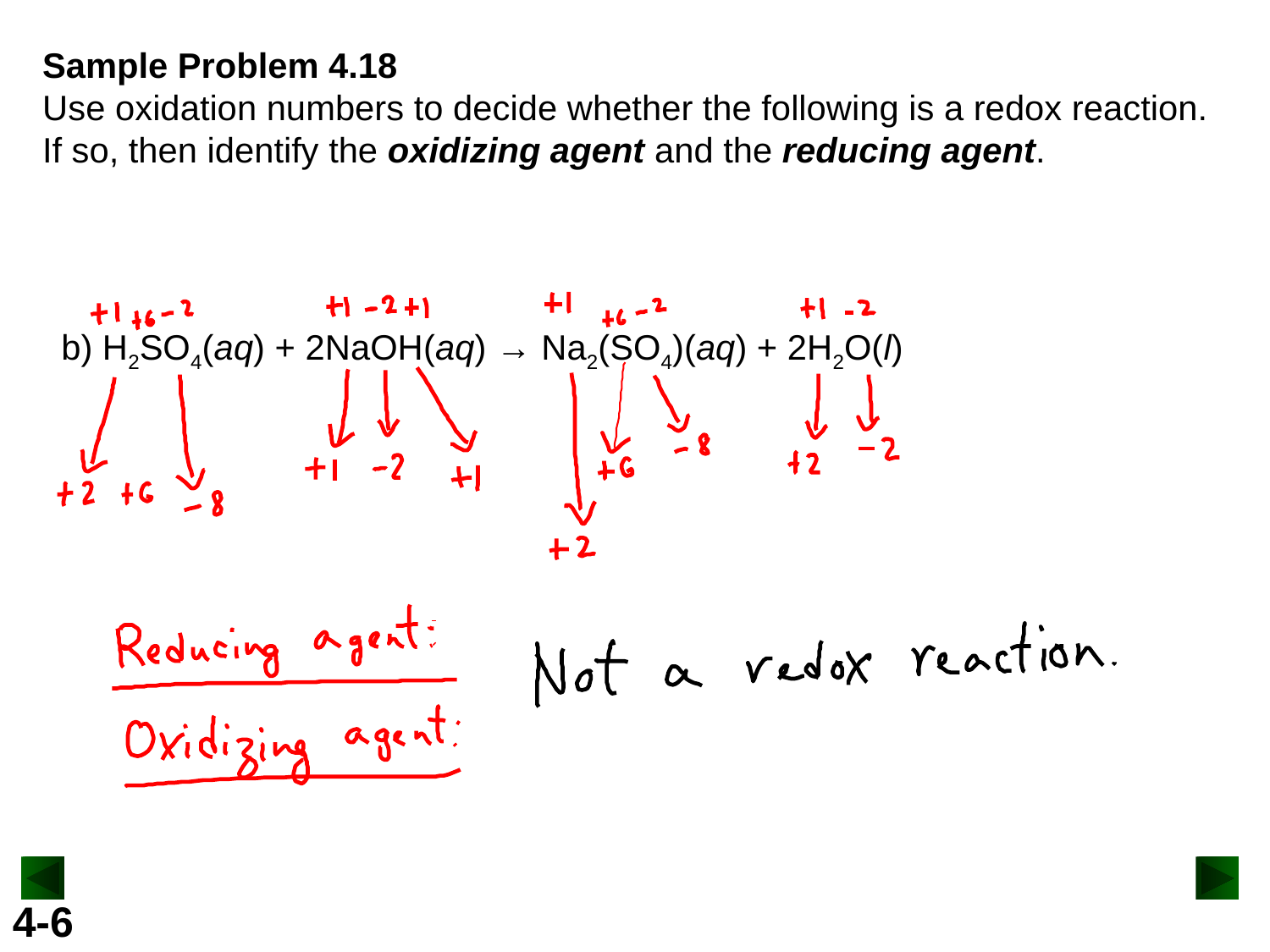

Sample Problem 4.18
Use oxidation numbers to decide whether the following is a redox reaction. If so, then identify the oxidizing agent and the reducing agent.

b) H2SO4(aq) + 2NaOH(aq) → Na2(SO4)(aq) + 2H2O(l)